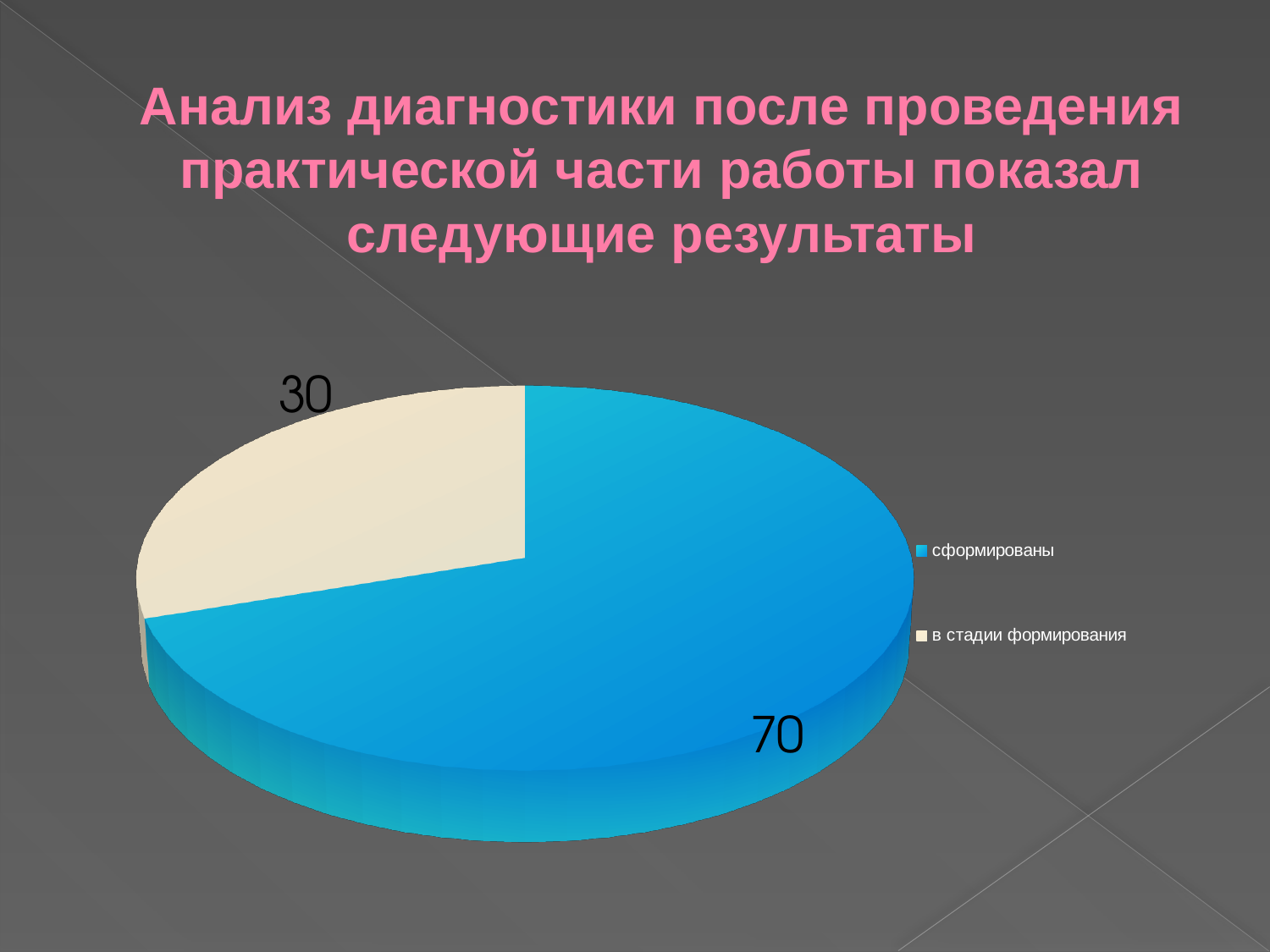

# Анализ диагностики после проведения практической части работы показал следующие результаты

[unsupported chart]